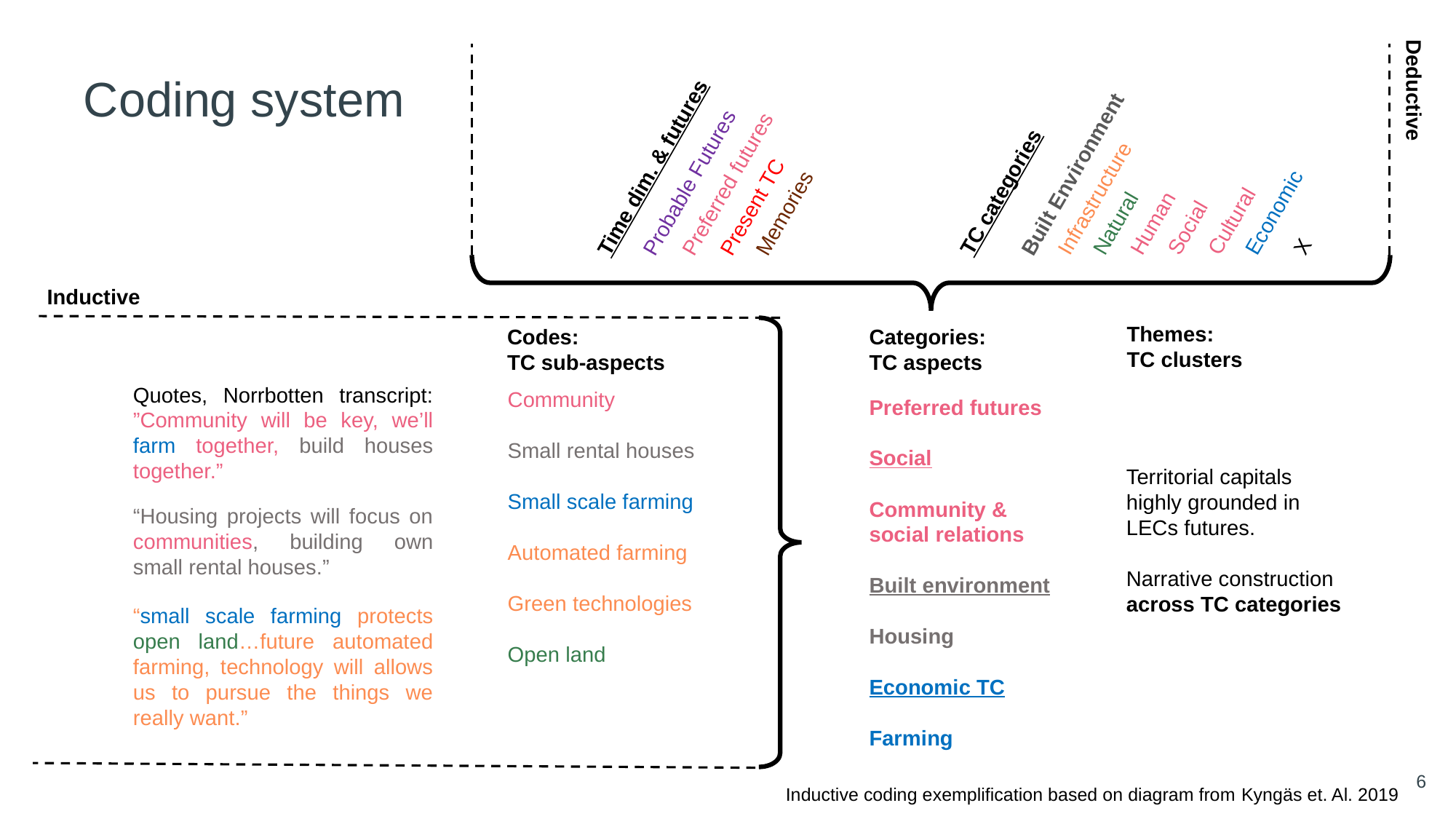

Present TC
Memories
Built Environment
Preferred futures
Time dim. & futures
Probable Futures
Deductive
TC categories
Infrastructure
Natural
Social
Cultural
Human
Economic
X
# Coding system
Inductive
Themes:
TC clusters

Categories:
TC aspects
Codes:
TC sub-aspects
Quotes, Norrbotten transcript: ”Community will be key, we’ll farm together, build houses together.”

Community

Small rental houses

Small scale farming

Automated farming

Green technologies

Open land
Flexibility

Reduced motivation

Convenience

Improved collaboration

Limited Face-to-Face Interaction

Self-paced Learning
Preferred futures

Social

Community & social relations

Built environment

Housing

Economic TC

Farming

Territorial capitals highly grounded in LECs futures.

Narrative construction  across TC categories
“Housing projects will focus on communities, building own small rental houses.”

“small scale farming protects open land…future automated farming, technology will allows us to pursue the things we really want.”

Inductive coding exemplification based on diagram from Kyngäs et. Al. 2019